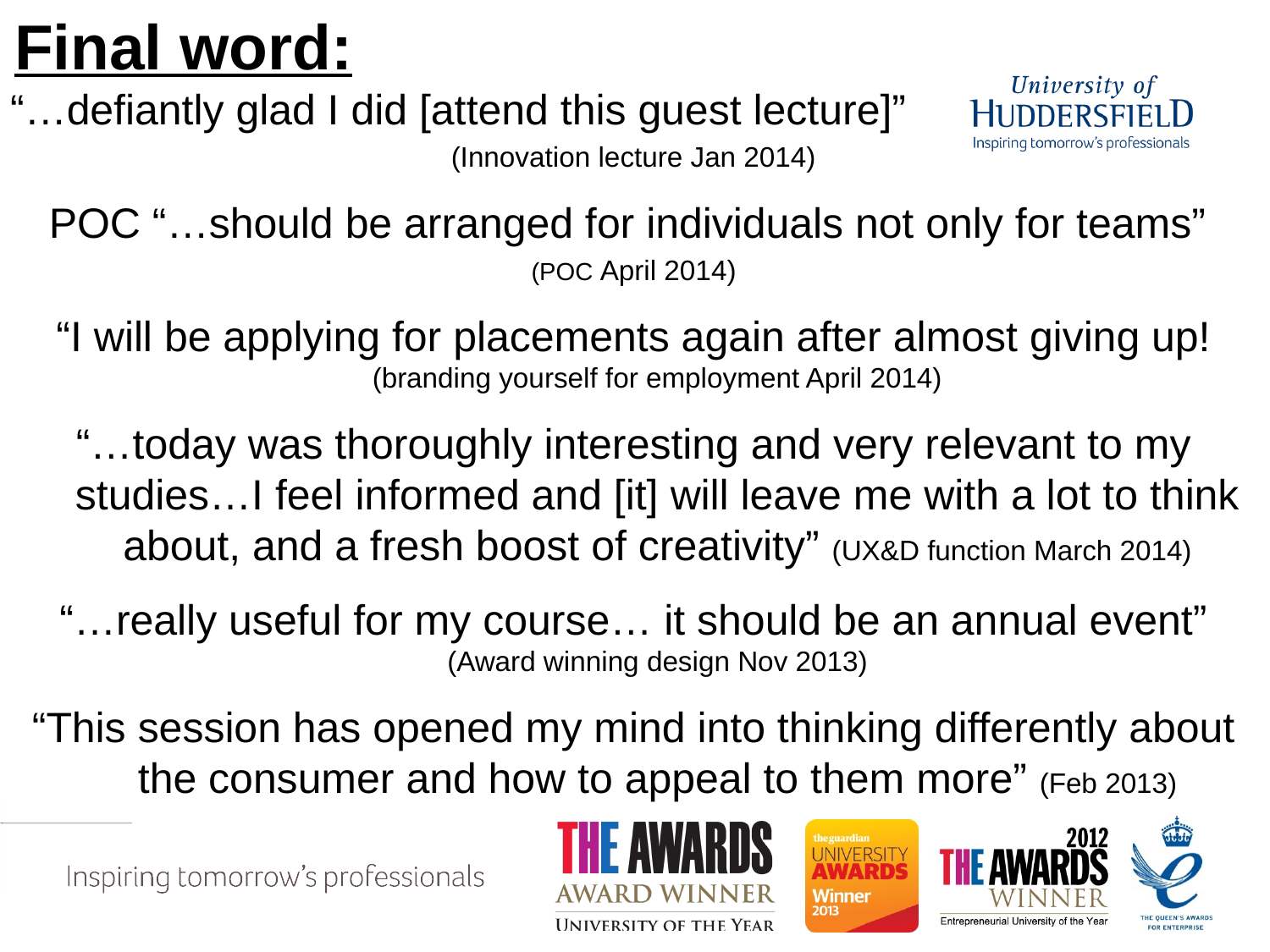

Final word:

“…defiantly glad I did [attend this guest lecture]”
(Innovation lecture Jan 2014)

POC “…should be arranged for individuals not only for teams”
(POC April 2014)

“I will be applying for placements again after almost giving up! (branding yourself for employment April 2014)

“…today was thoroughly interesting and very relevant to my studies…I feel informed and [it] will leave me with a lot to think about, and a fresh boost of creativity” (UX&D function March 2014)

“…really useful for my course… it should be an annual event” (Award winning design Nov 2013)

“This session has opened my mind into thinking differently about the consumer and how to appeal to them more” (Feb 2013)